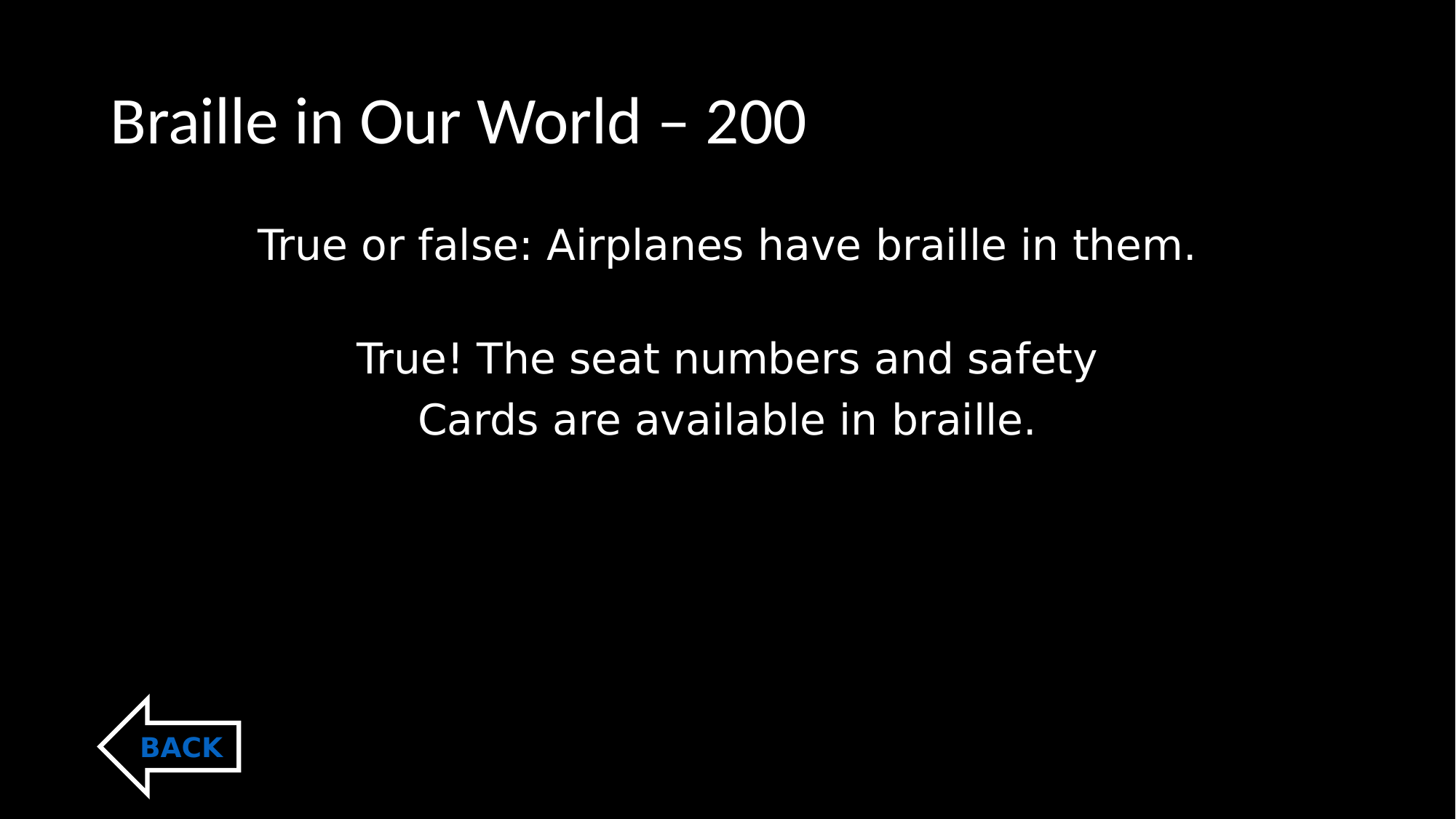

# Braille in Our World – 200
True or false: Airplanes have braille in them.
True! The seat numbers and safety
Cards are available in braille.